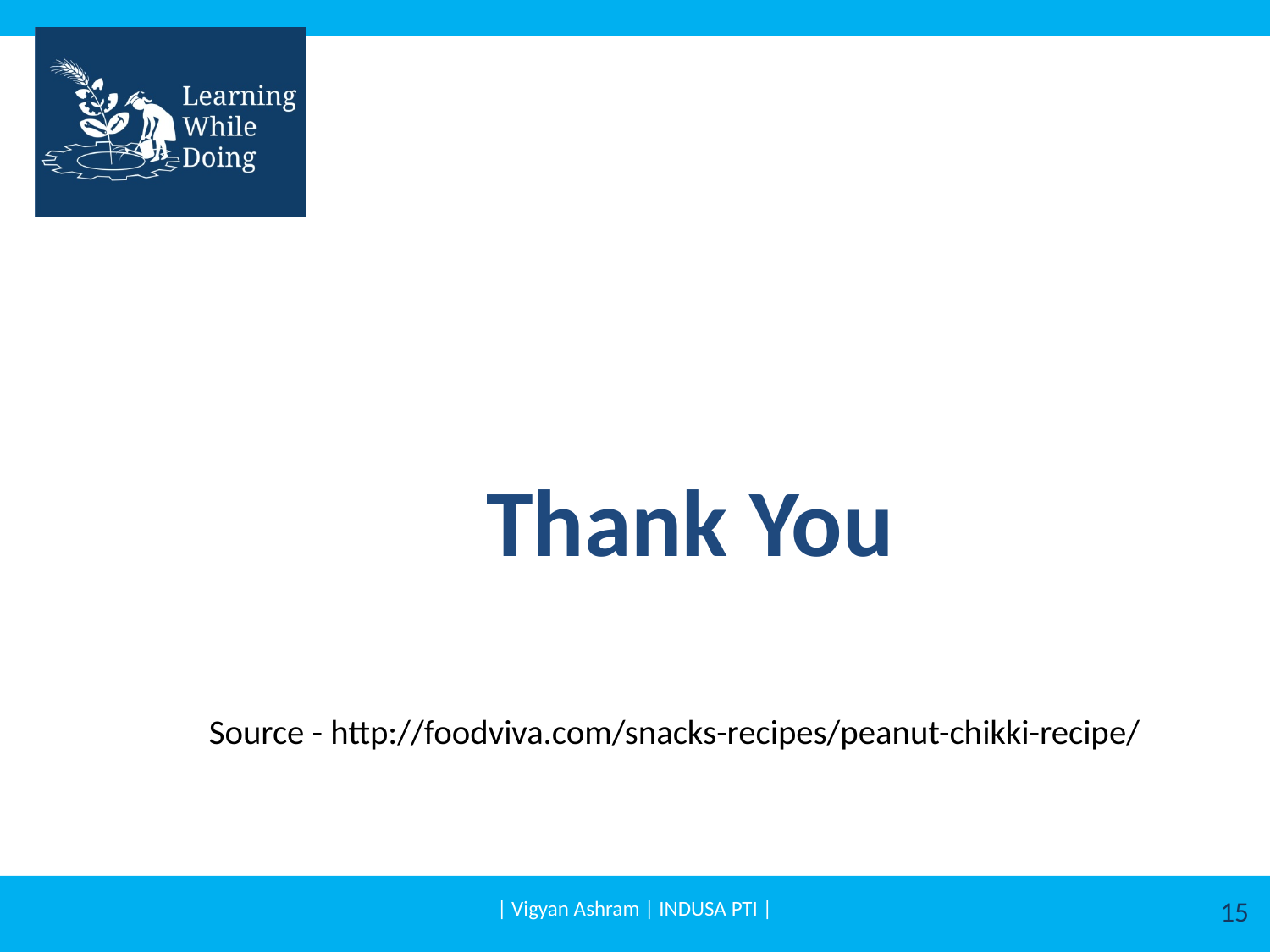

# Thank You
Source - http://foodviva.com/snacks-recipes/peanut-chikki-recipe/
| Vigyan Ashram | INDUSA PTI |
15